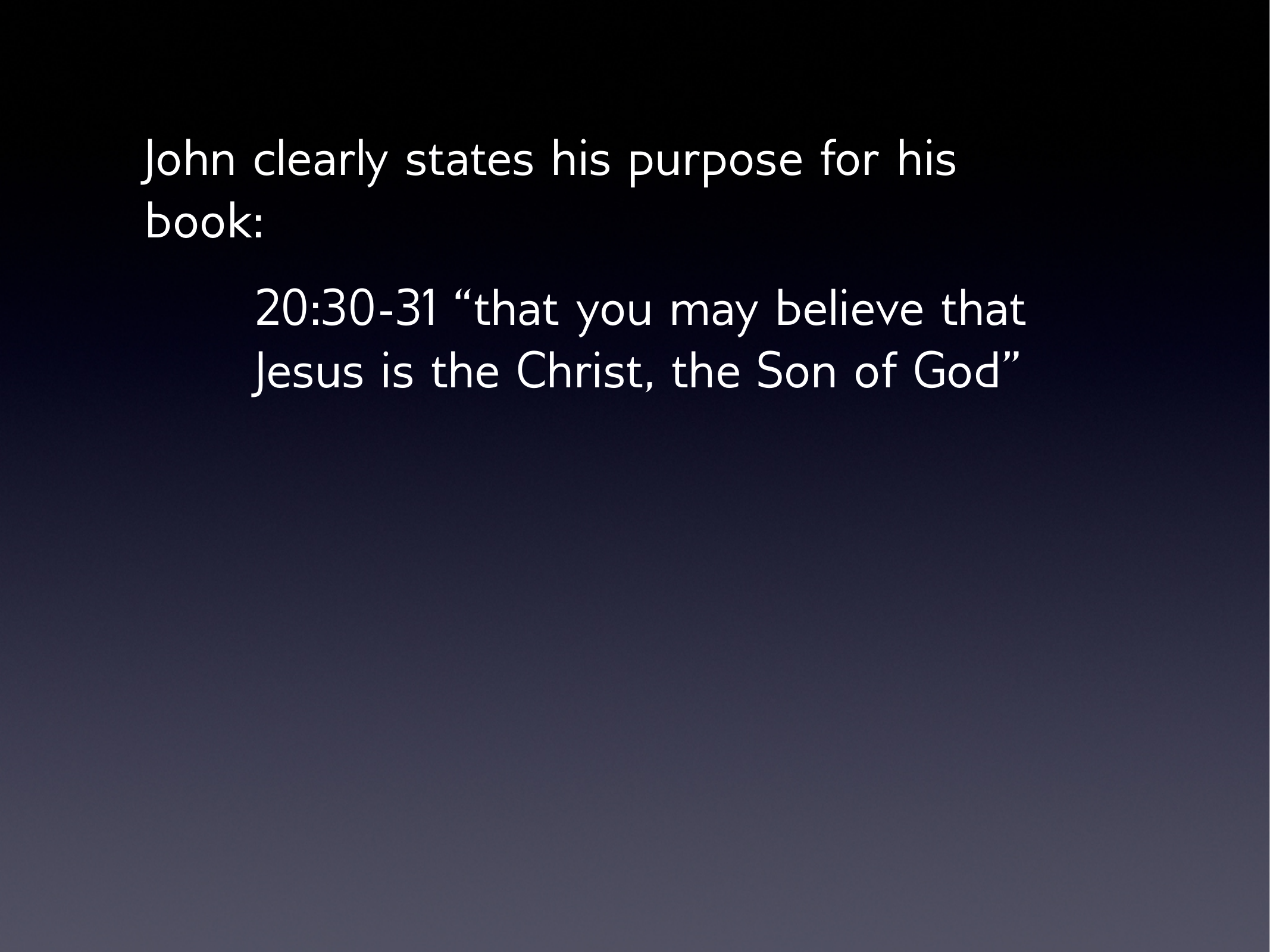

John clearly states his purpose for his book:
20:30-31 “that you may believe that Jesus is the Christ, the Son of God”